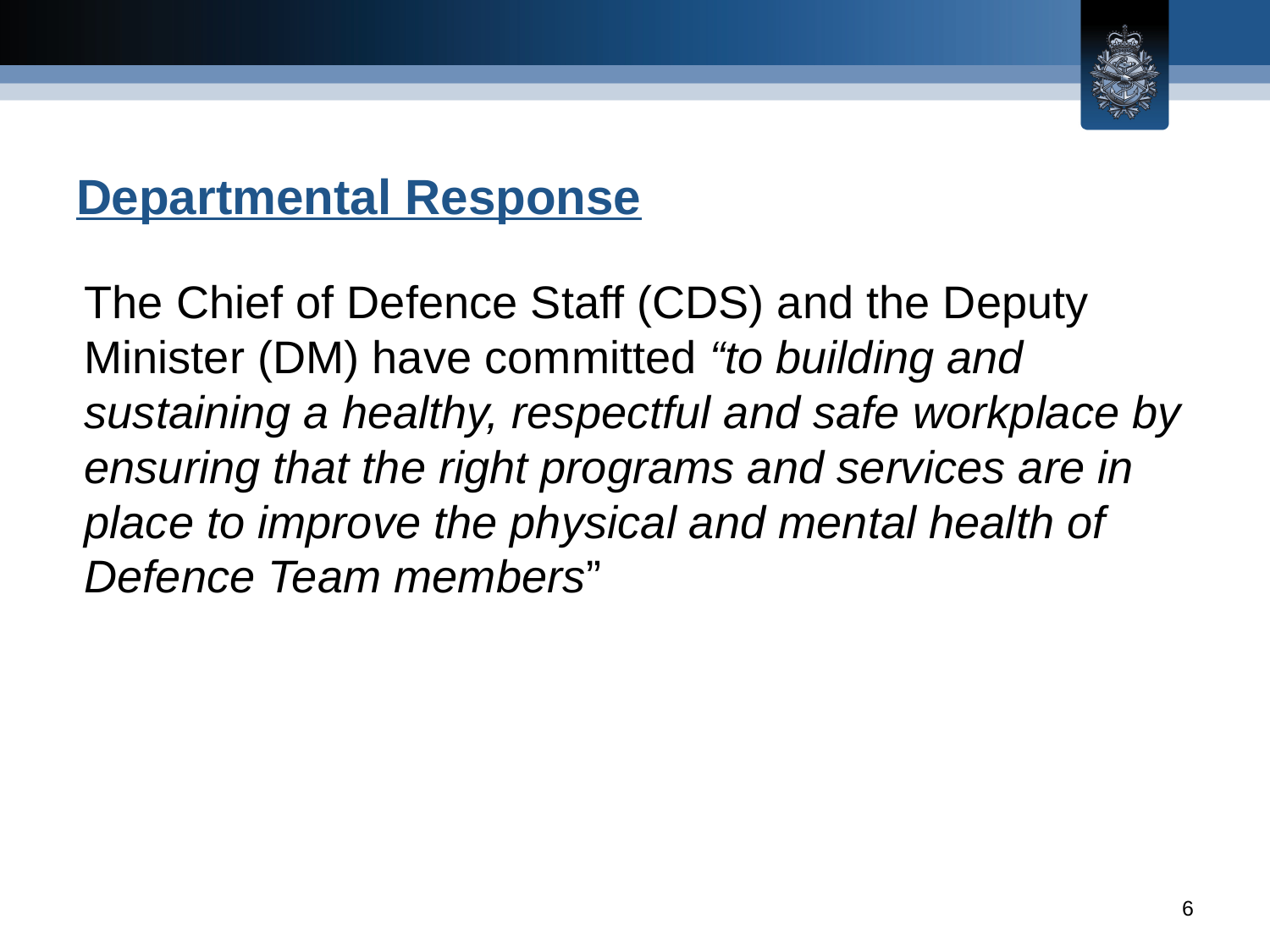

# Departmental Response
The Chief of Defence Staff (CDS) and the Deputy Minister (DM) have committed “to building and sustaining a healthy, respectful and safe workplace by ensuring that the right programs and services are in place to improve the physical and mental health of Defence Team members”

6